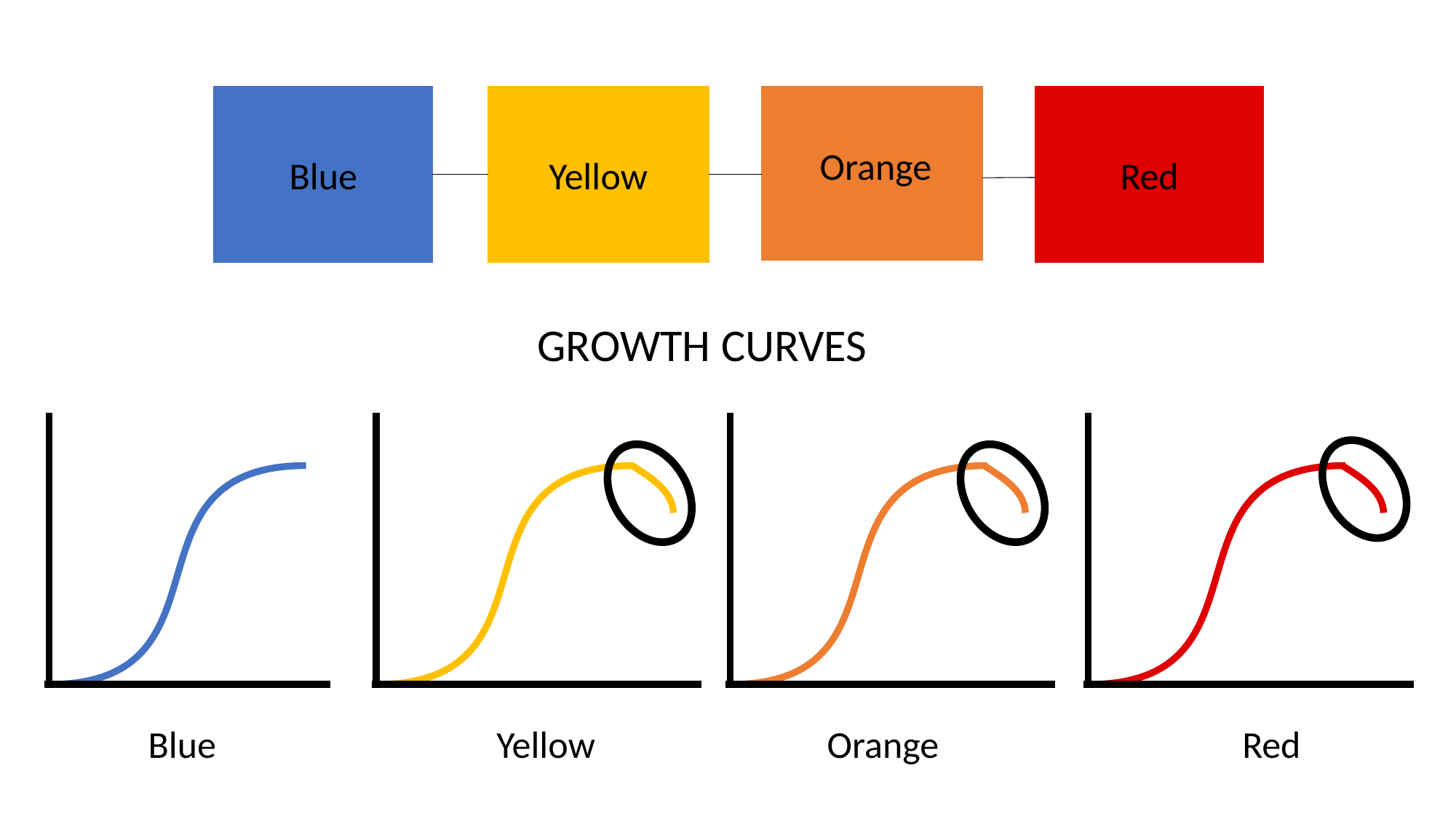

Yellow

Red
Blue
Orange
GROWTH CURVES

Orange
Red
Yellow
Blue